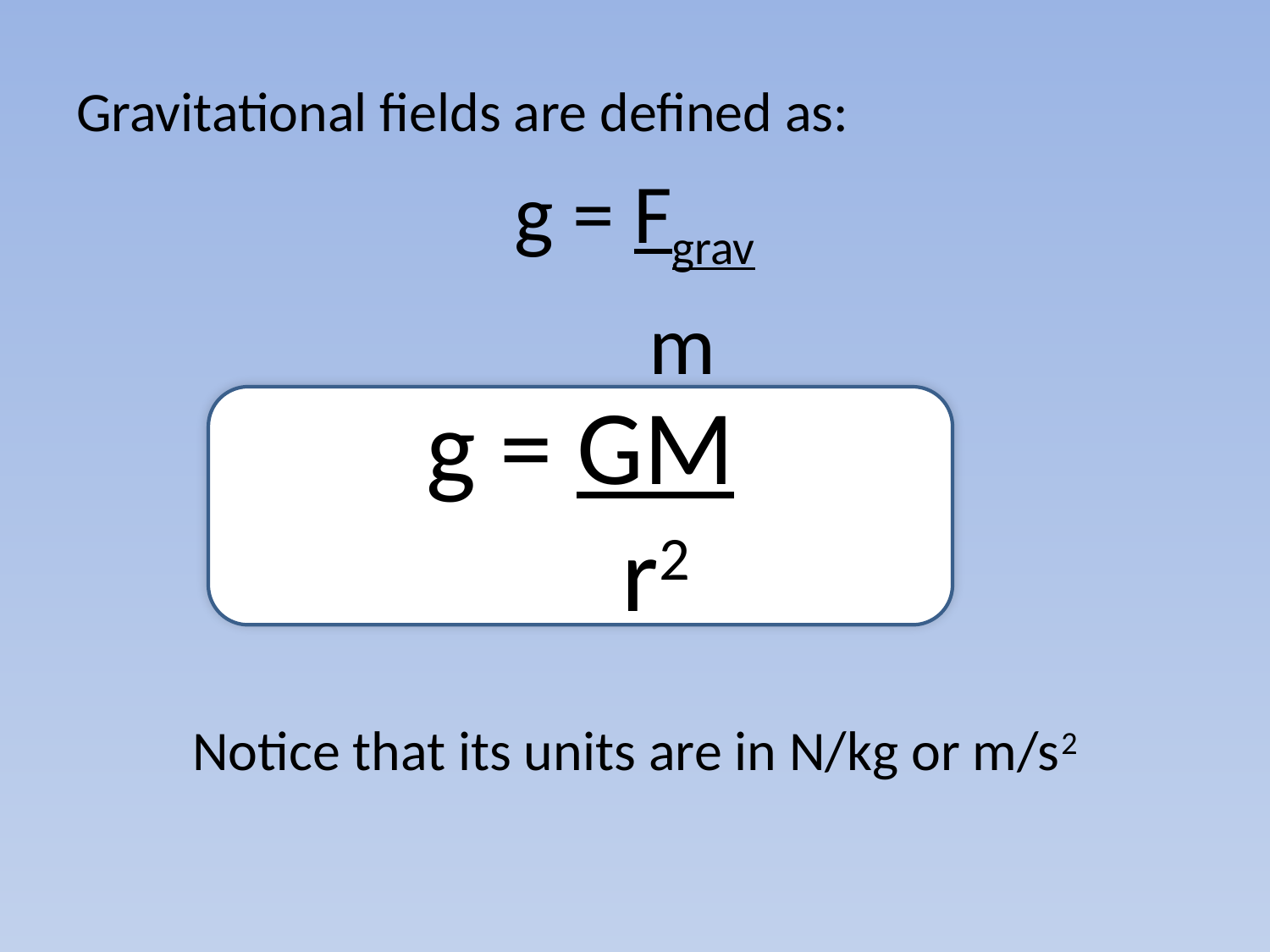

Gravitational fields are defined as:
g = Fgrav
     m

Notice that its units are in N/kg or m/s2

g = GM
	 r2